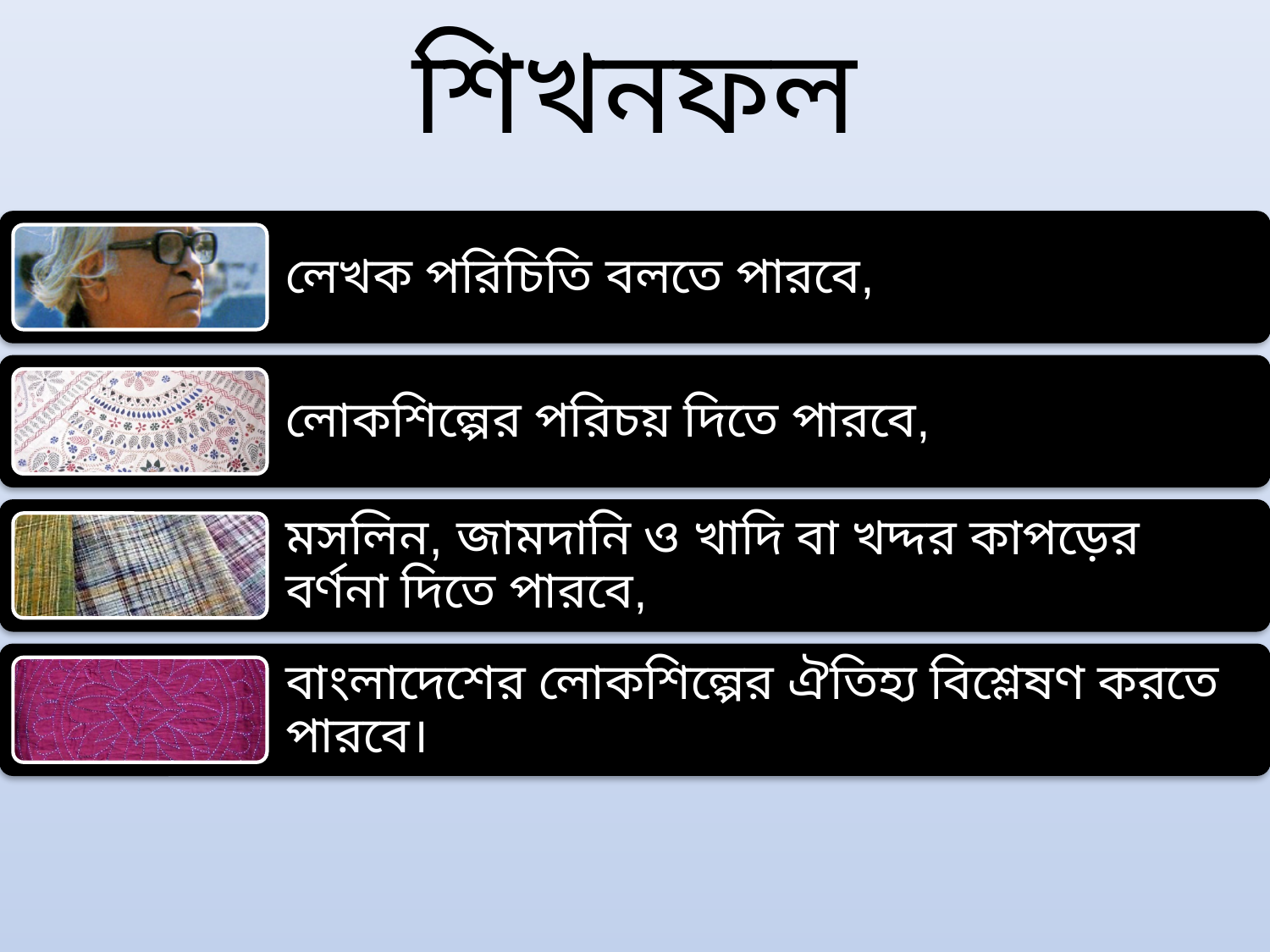

শিখনফল
লেখক পরিচিতি বলতে পারবে,
লোকশিল্পের পরিচয় দিতে পারবে,
মসলিন, জামদানি ও খাদি বা খদ্দর কাপড়ের বর্ণনা দিতে পারবে,
বাংলাদেশের লোকশিল্পের ঐতিহ্য বিশ্লেষণ করতে পারবে।